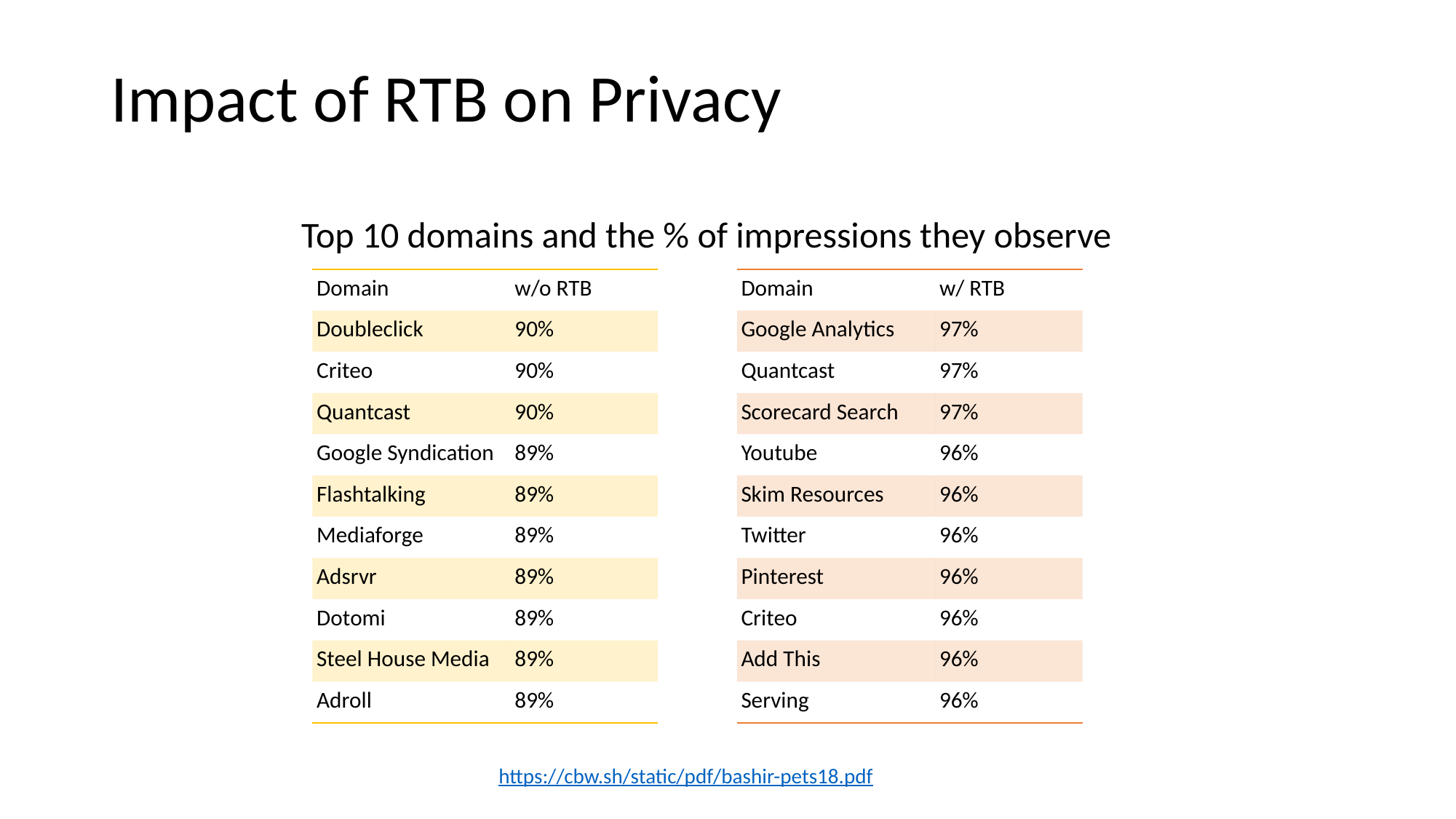

# Impact of RTB on Privacy
Top 10 domains and the % of impressions they observe
| Domain | w/o RTB |
| --- | --- |
| Doubleclick | 90% |
| Criteo | 90% |
| Quantcast | 90% |
| Google Syndication | 89% |
| Flashtalking | 89% |
| Mediaforge | 89% |
| Adsrvr | 89% |
| Dotomi | 89% |
| Steel House Media | 89% |
| Adroll | 89% |
| Domain | w/ RTB |
| --- | --- |
| Google Analytics | 97% |
| Quantcast | 97% |
| Scorecard Search | 97% |
| Youtube | 96% |
| Skim Resources | 96% |
| Twitter | 96% |
| Pinterest | 96% |
| Criteo | 96% |
| Add This | 96% |
| Serving | 96% |
https://cbw.sh/static/pdf/bashir-pets18.pdf